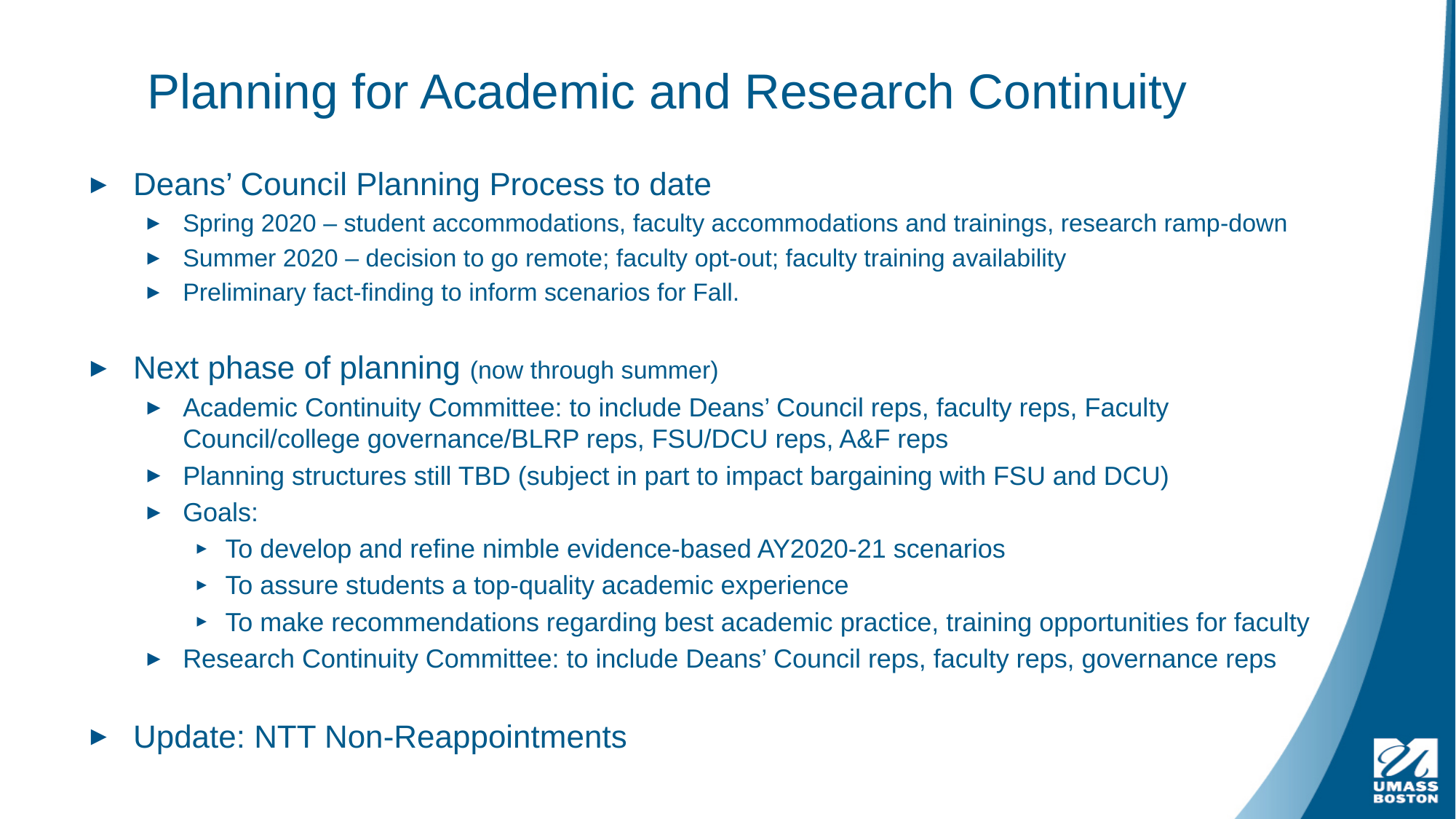

# Planning for Academic and Research Continuity
Deans’ Council Planning Process to date
Spring 2020 – student accommodations, faculty accommodations and trainings, research ramp-down
Summer 2020 – decision to go remote; faculty opt-out; faculty training availability
Preliminary fact-finding to inform scenarios for Fall.

Next phase of planning (now through summer)
Academic Continuity Committee: to include Deans’ Council reps, faculty reps, Faculty Council/college governance/BLRP reps, FSU/DCU reps, A&F reps
Planning structures still TBD (subject in part to impact bargaining with FSU and DCU)
Goals:
To develop and refine nimble evidence-based AY2020-21 scenarios
To assure students a top-quality academic experience
To make recommendations regarding best academic practice, training opportunities for faculty
Research Continuity Committee: to include Deans’ Council reps, faculty reps, governance reps

Update: NTT Non-Reappointments